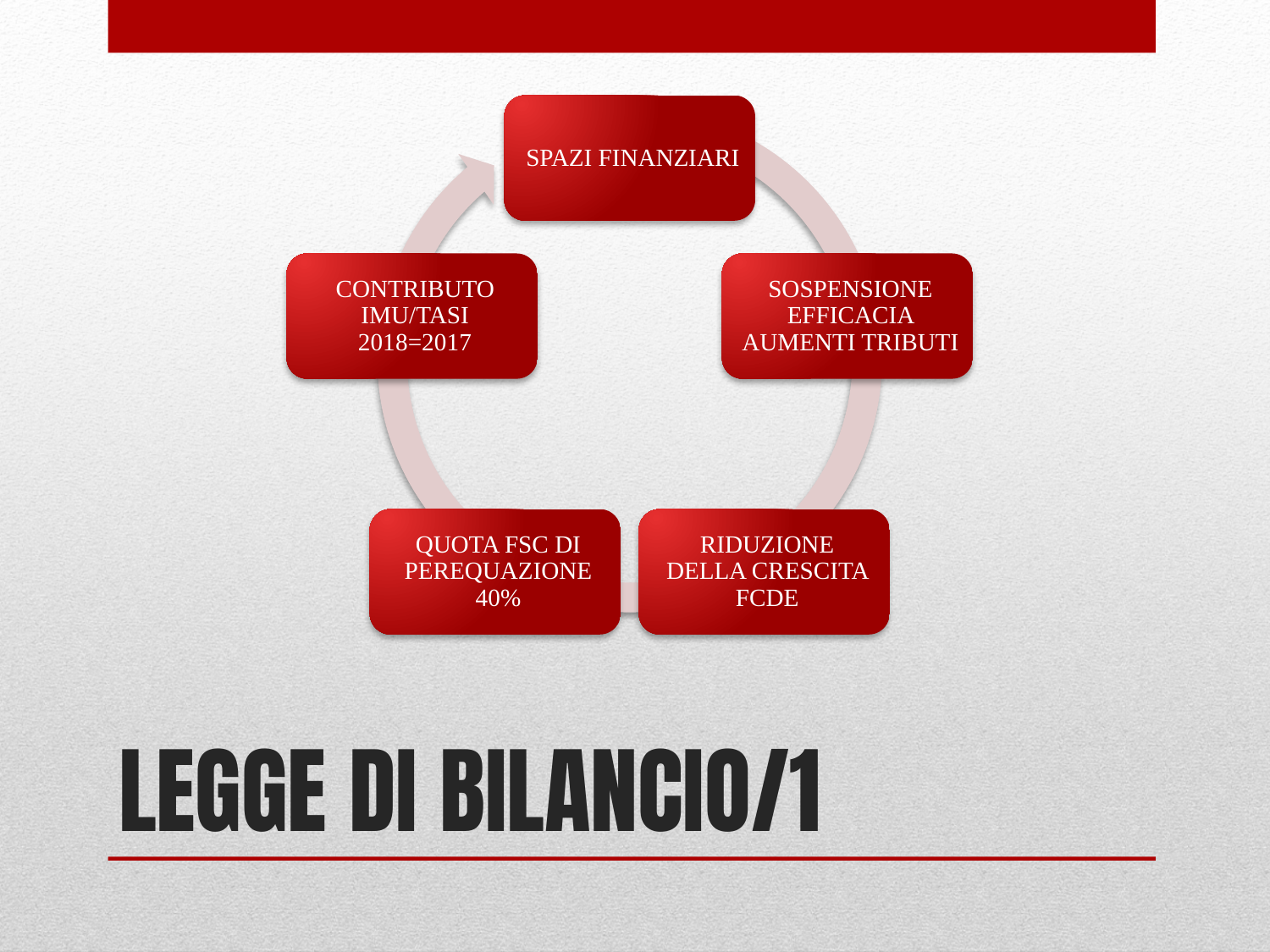

SPAZI FINANZIARI
SOSPENSIONE EFFICACIA AUMENTI TRIBUTI
RIDUZIONE DELLA CRESCITA FCDE
QUOTA FSC DI PEREQUAZIONE 40%
CONTRIBUTO IMU/TASI 2018=2017
# LEGGE DI BILANCIO/1